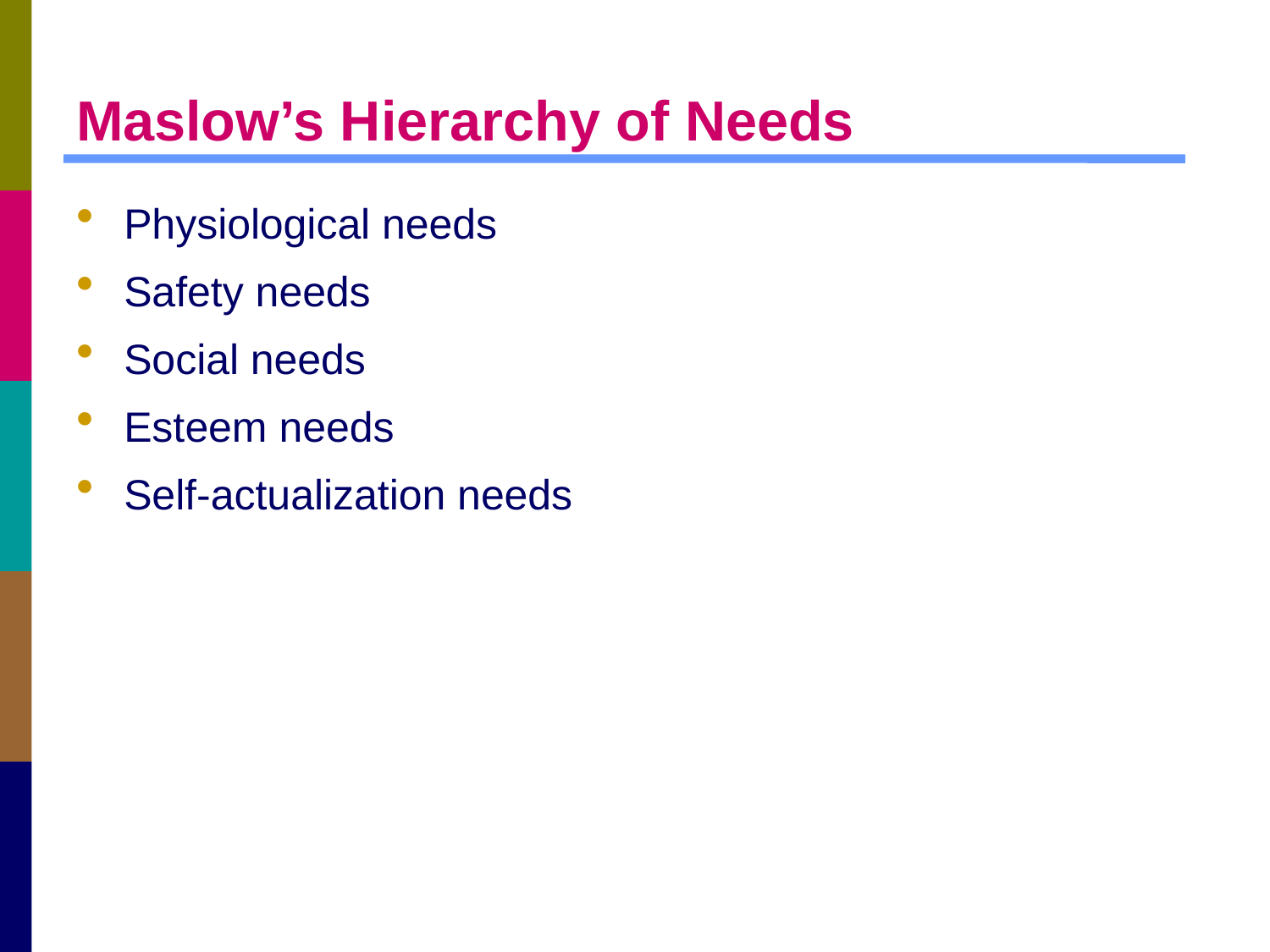

# Maslow’s Hierarchy of Needs
Physiological needs
Safety needs
Social needs
Esteem needs
Self-actualization needs